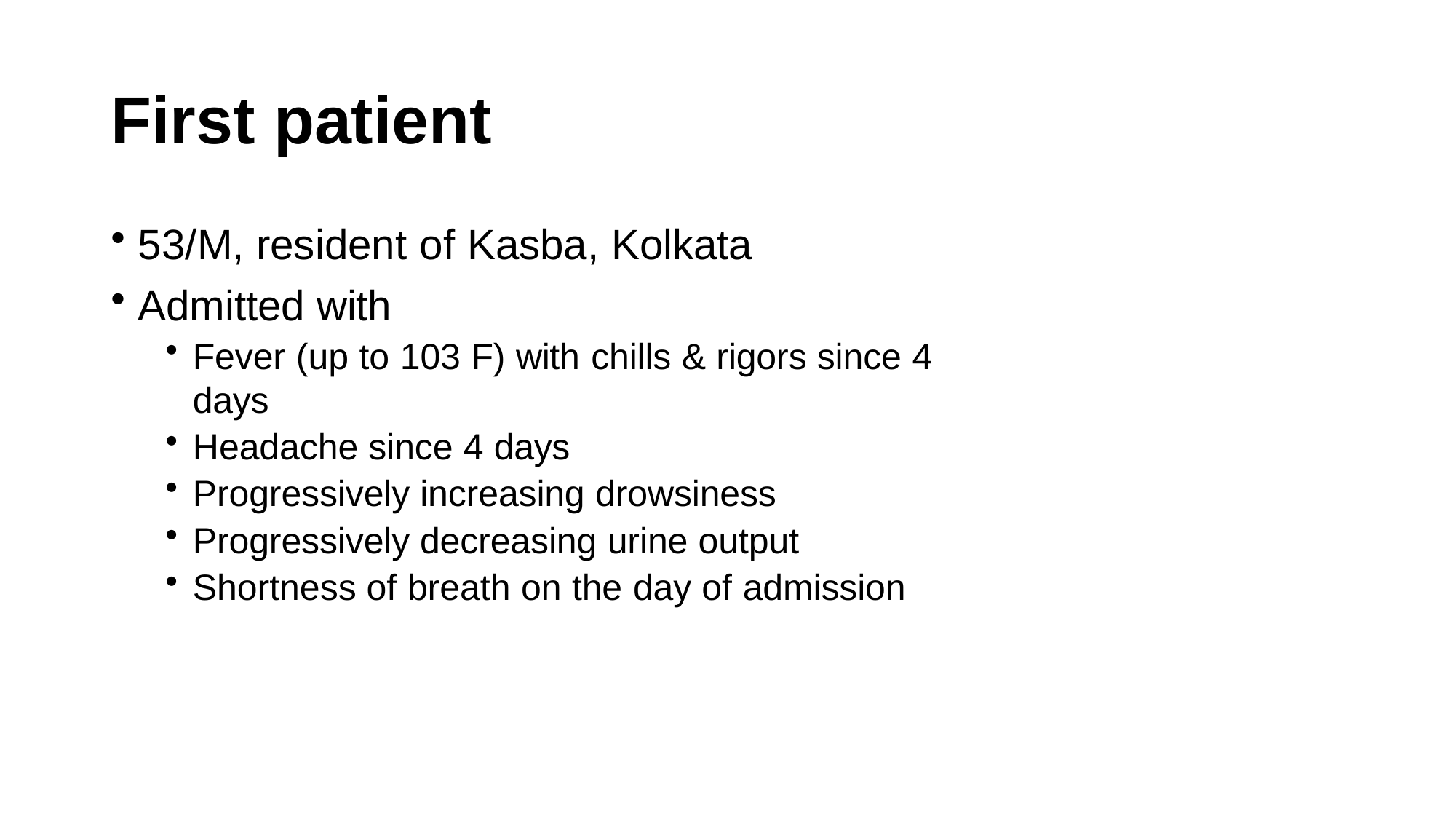

# First patient
53/M, resident of Kasba, Kolkata
Admitted with
Fever (up to 103 F) with chills & rigors since 4 days
Headache since 4 days
Progressively increasing drowsiness
Progressively decreasing urine output
Shortness of breath on the day of admission